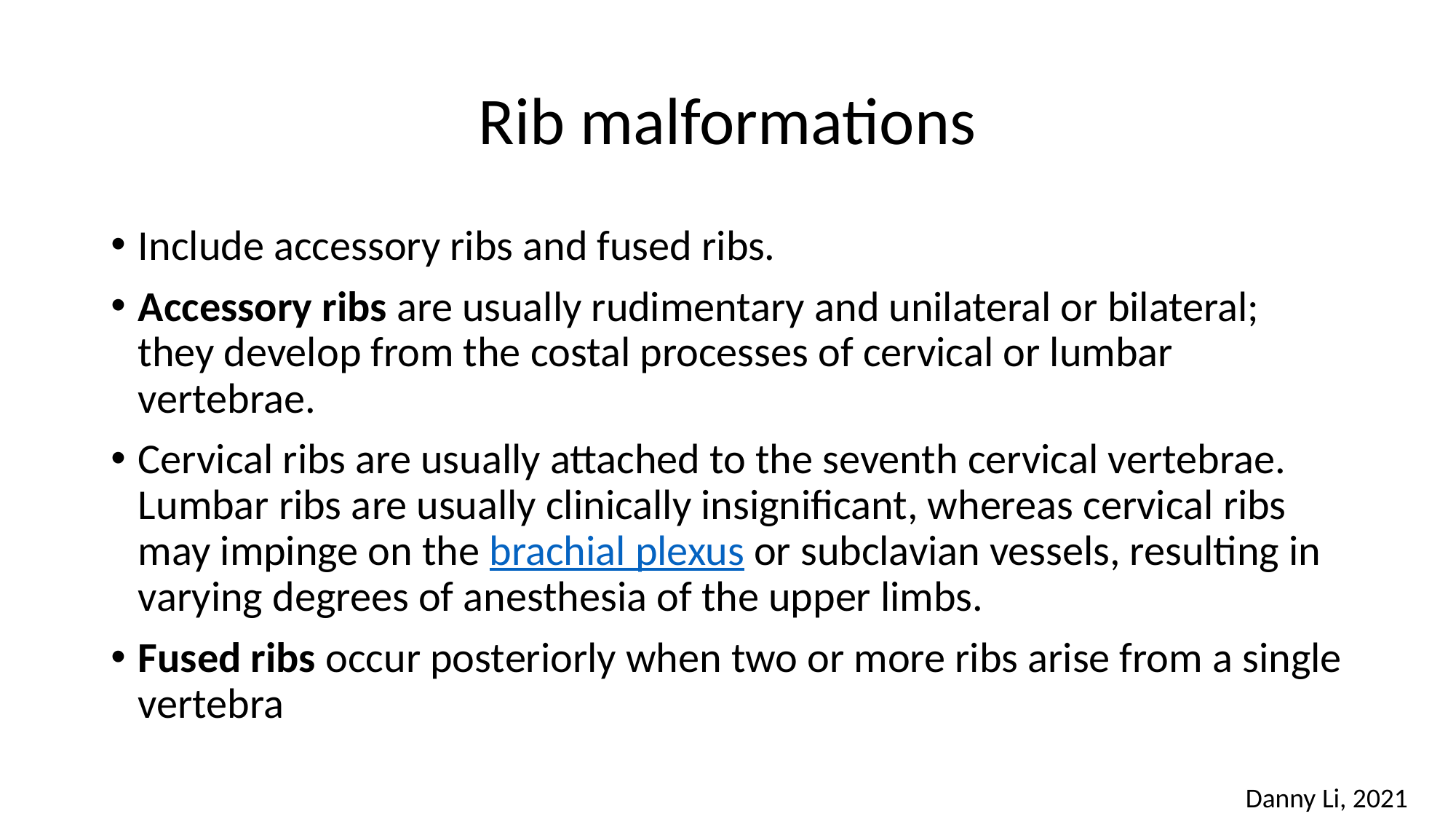

# Rib malformations
Include accessory ribs and fused ribs.
Accessory ribs are usually rudimentary and unilateral or bilateral; they develop from the costal processes of cervical or lumbar vertebrae.
Cervical ribs are usually attached to the seventh cervical vertebrae. Lumbar ribs are usually clinically insignificant, whereas cervical ribs may impinge on the brachial plexus or subclavian vessels, resulting in varying degrees of anesthesia of the upper limbs.
Fused ribs occur posteriorly when two or more ribs arise from a single vertebra
Danny Li, 2021